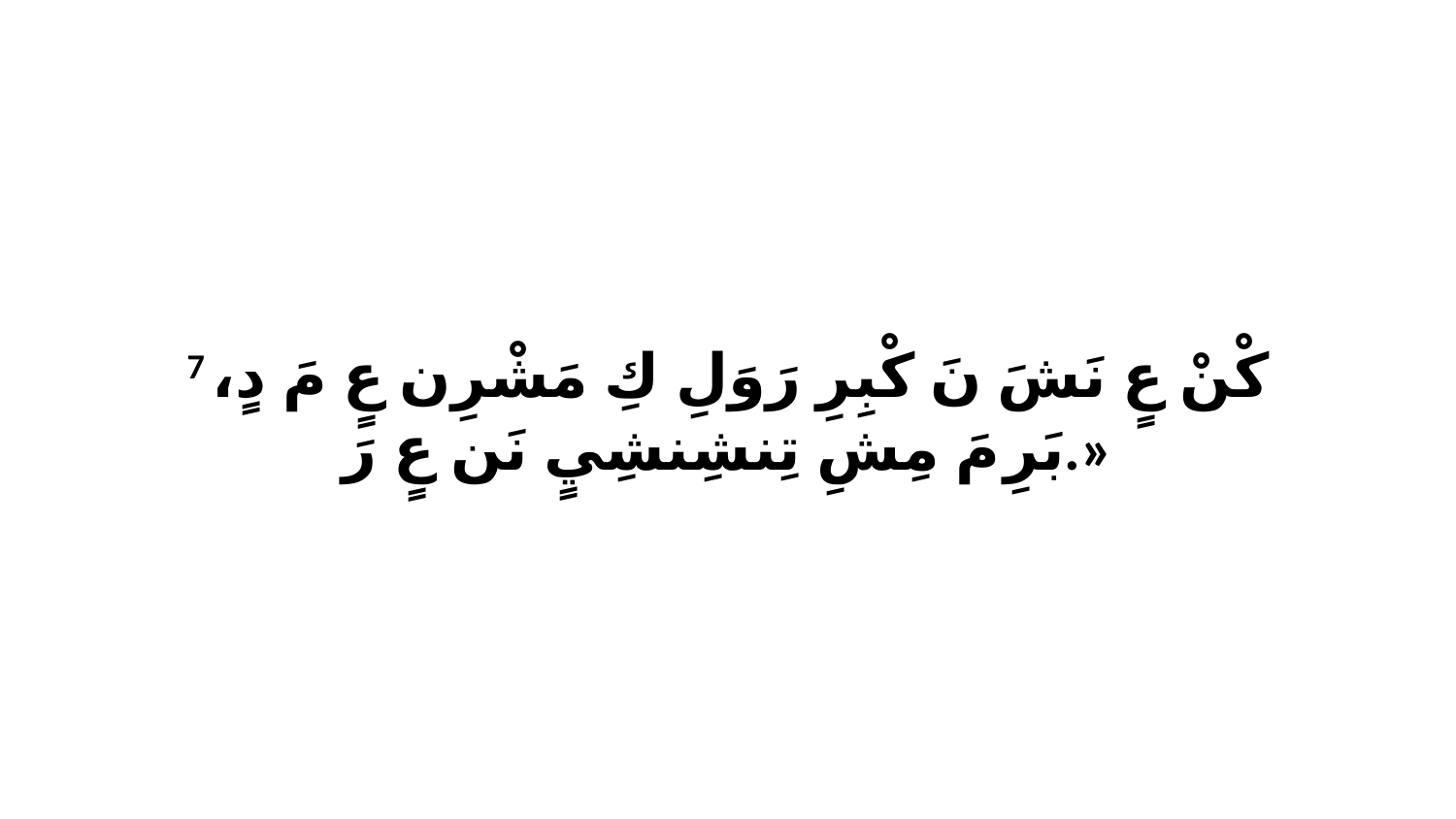

7 كْنْ عٍ نَشَ نَ كْبِرِ رَوَلِ كِ مَشْرِن عٍ مَ دٍ، بَرِ مَ مِشِ تِنشِنشِيٍ نَن عٍ رَ.»